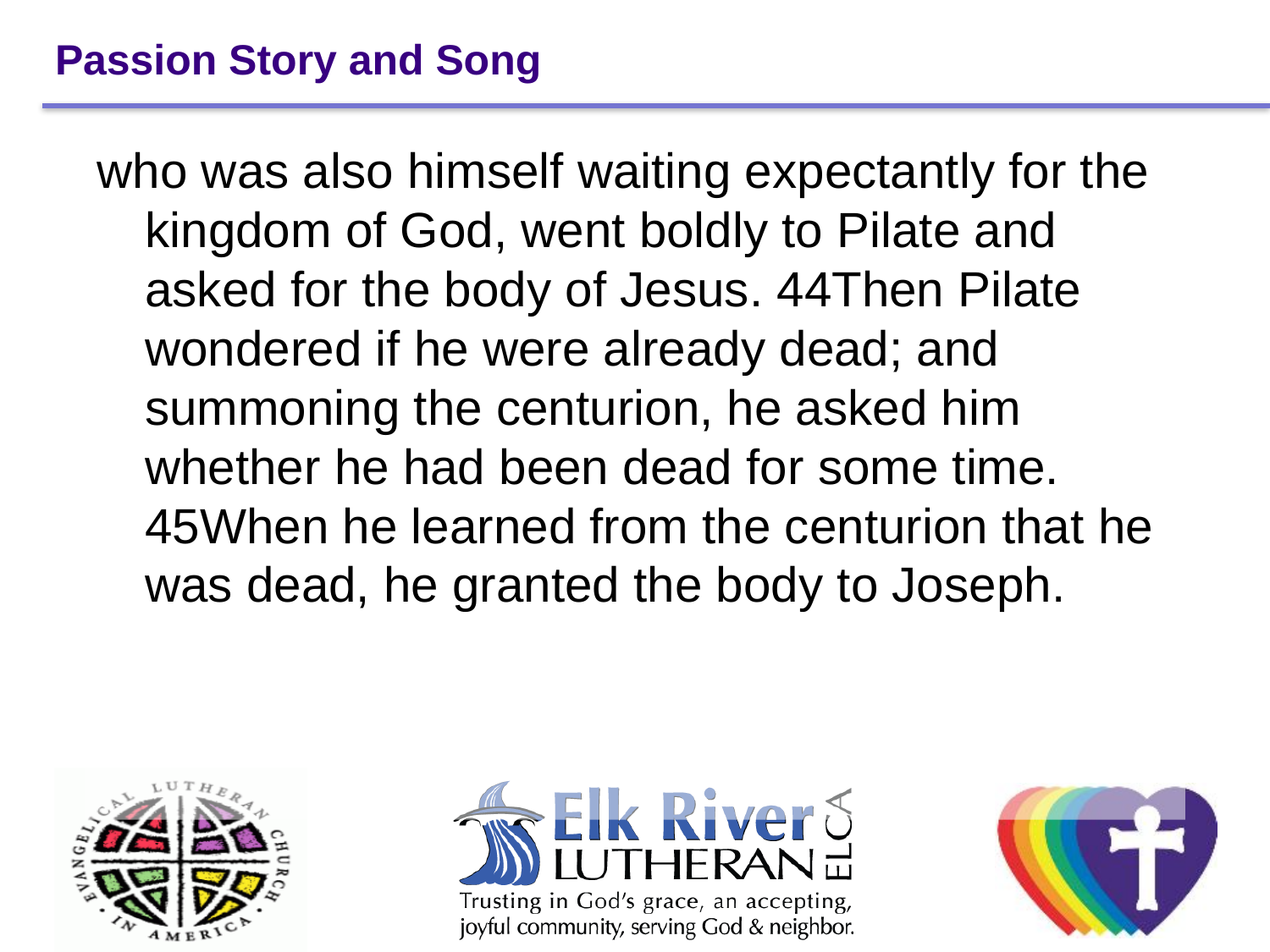

# Passion Story and Song
who was also himself waiting expectantly for the kingdom of God, went boldly to Pilate and asked for the body of Jesus. 44Then Pilate wondered if he were already dead; and summoning the centurion, he asked him whether he had been dead for some time. 45When he learned from the centurion that he was dead, he granted the body to Joseph.